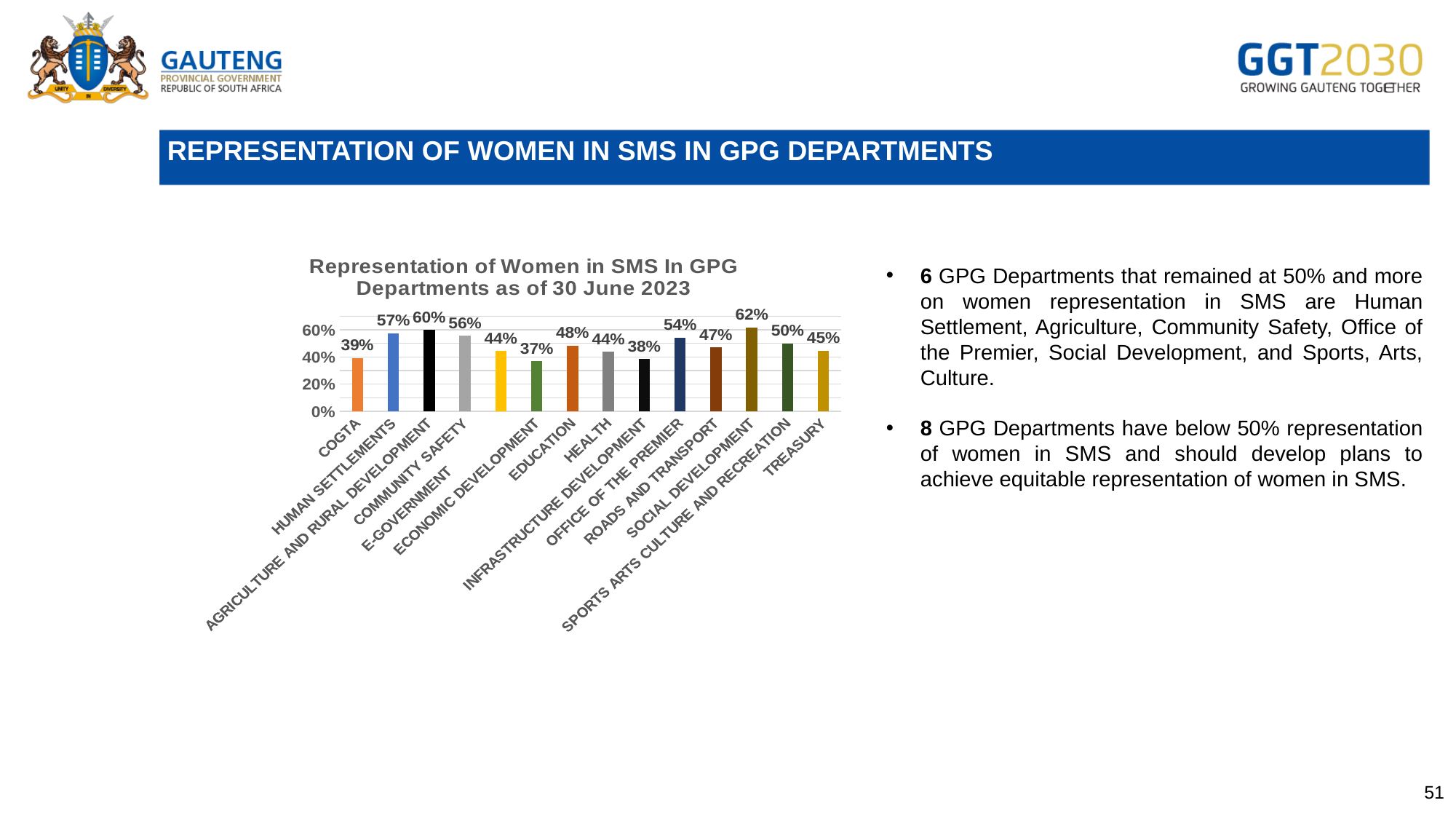

# Representation of Women in SMS in GPG Departments

6 GPG Departments that remained at 50% and more on women representation in SMS are Human Settlement, Agriculture, Community Safety, Office of the Premier, Social Development, and Sports, Arts, Culture.

8 GPG Departments have below 50% representation of women in SMS and should develop plans to achieve equitable representation of women in SMS.

### Chart: Representation of Women in SMS In GPG Departments as of 30 June 2023

| Category |  |
|---|---|
| COGTA | 0.3939393939393939 |
| HUMAN SETTLEMENTS | 0.574468085106383 |
| AGRICULTURE AND RURAL DEVELOPMENT | 0.6 |
| COMMUNITY SAFETY | 0.5555555555555556 |
| E-GOVERNMENT                 | 0.4444444444444444 |
| ECONOMIC DEVELOPMENT | 0.37037037037037035 |
| EDUCATION | 0.4842105263157895 |
| HEALTH | 0.44 |
| INFRASTRUCTURE DEVELOPMENT | 0.38461538461538464 |
| OFFICE OF THE PREMIER | 0.5423728813559322 |
| ROADS AND TRANSPORT | 0.46938775510204084 |
| SOCIAL DEVELOPMENT | 0.6176470588235294 |
| SPORTS ARTS CULTURE AND RECREATION | 0.5 |
| TREASURY | 0.44594594594594594 |
51